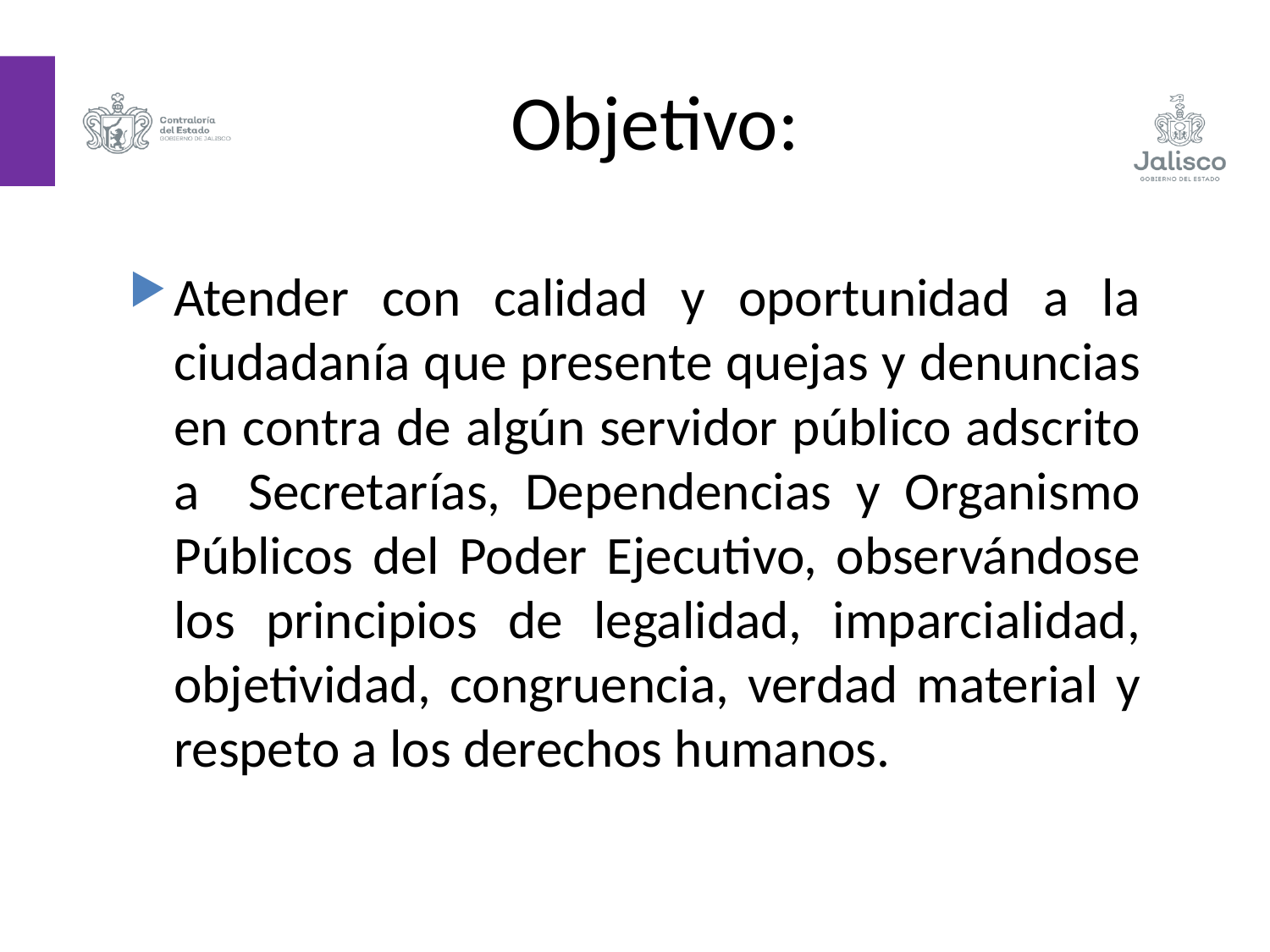

Objetivo:
Atender con calidad y oportunidad a la ciudadanía que presente quejas y denuncias en contra de algún servidor público adscrito a  Secretarías, Dependencias y Organismo Públicos del Poder Ejecutivo, observándose los principios de legalidad, imparcialidad, objetividad, congruencia, verdad material y respeto a los derechos humanos.